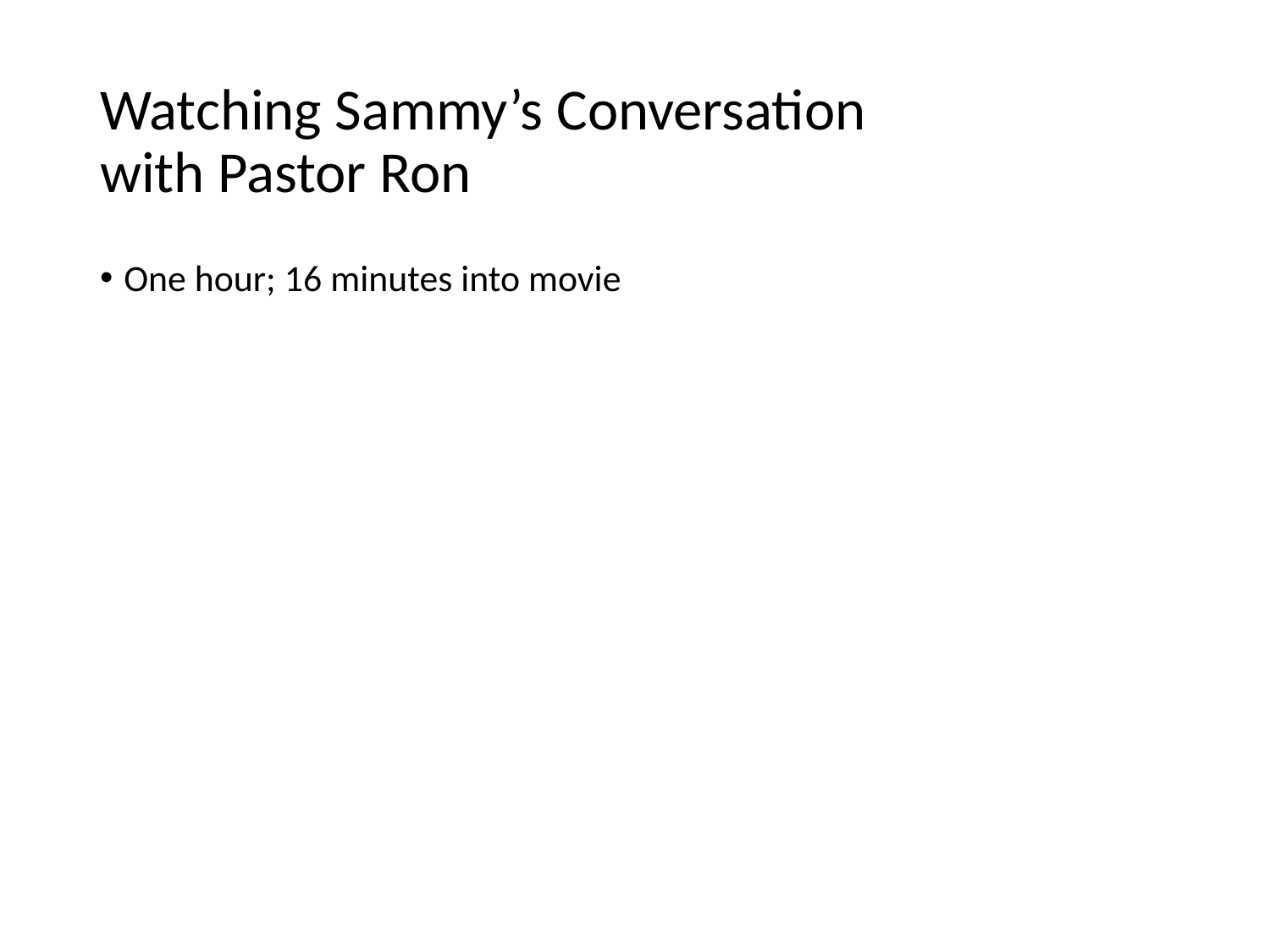

# Watching Sammy’s Conversation with Pastor Ron
One hour; 16 minutes into movie